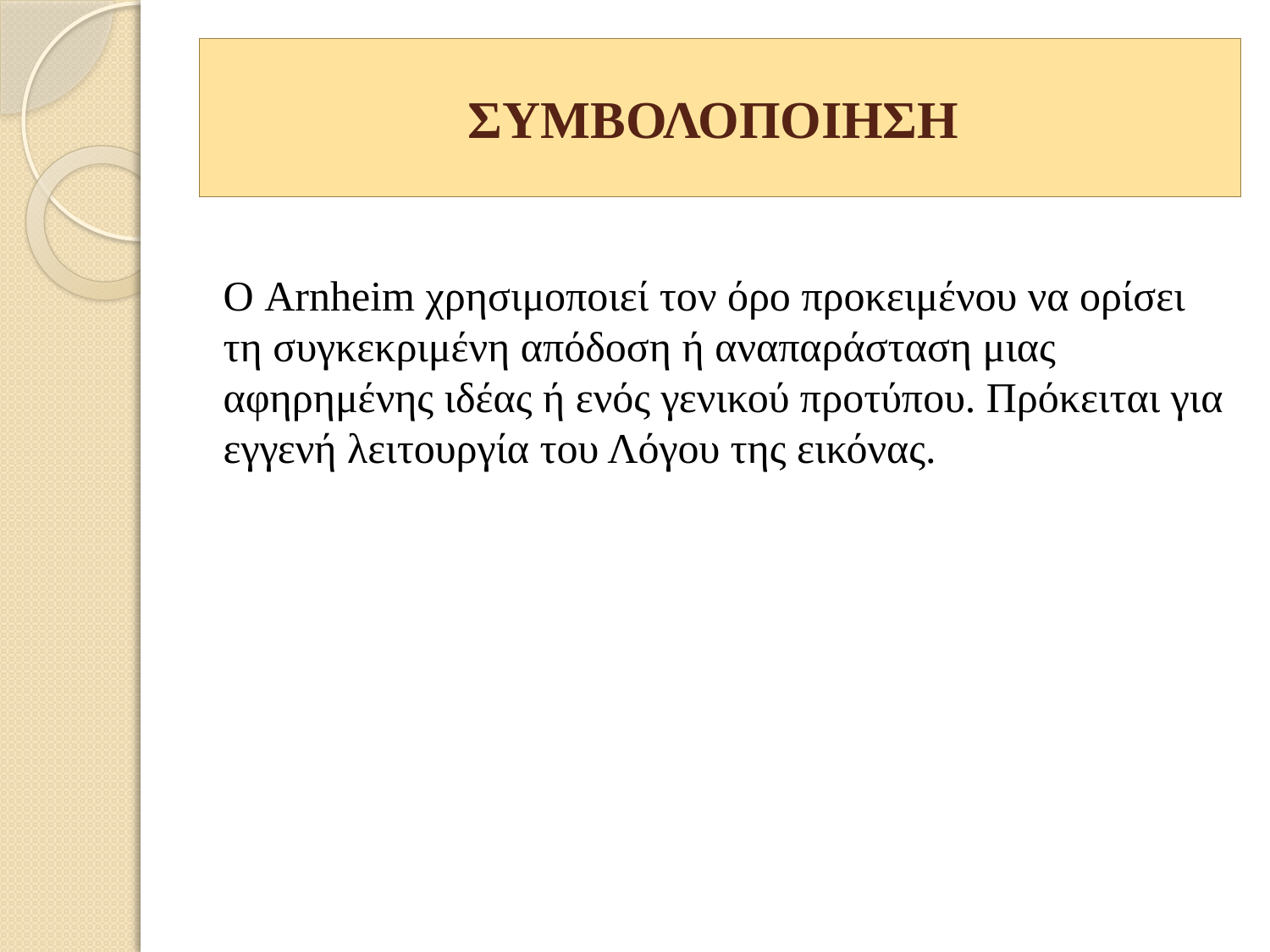

# ΣΥΜΒΟΛΟΠΟΙΗΣΗ

Ο Arnheim χρησιμοποιεί τον όρο προκειμένου να ορίσει τη συγκεκριμένη απόδοση ή αναπαράσταση μιας αφηρημένης ιδέας ή ενός γενικού προτύπου. Πρόκειται για εγγενή λειτουργία του Λόγου της εικόνας.